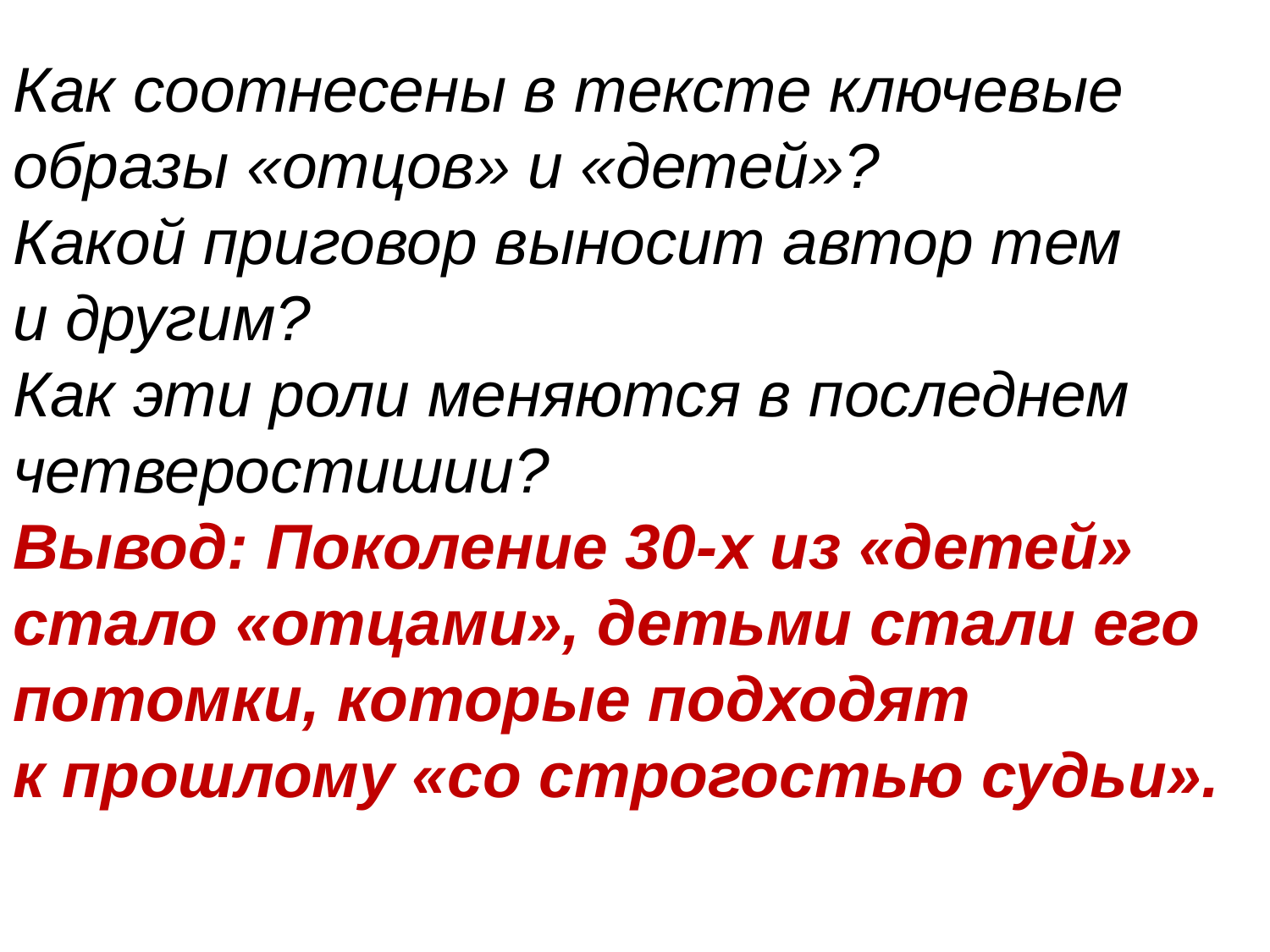

Как соотнесены в тексте ключевые образы «отцов» и «детей»?
Какой приговор выносит автор тем и другим?
Как эти роли меняются в последнем четверостишии?
Вывод: Поколение 30-х из «детей» стало «отцами», детьми стали его потомки, которые подходят к прошлому «со строгостью судьи».